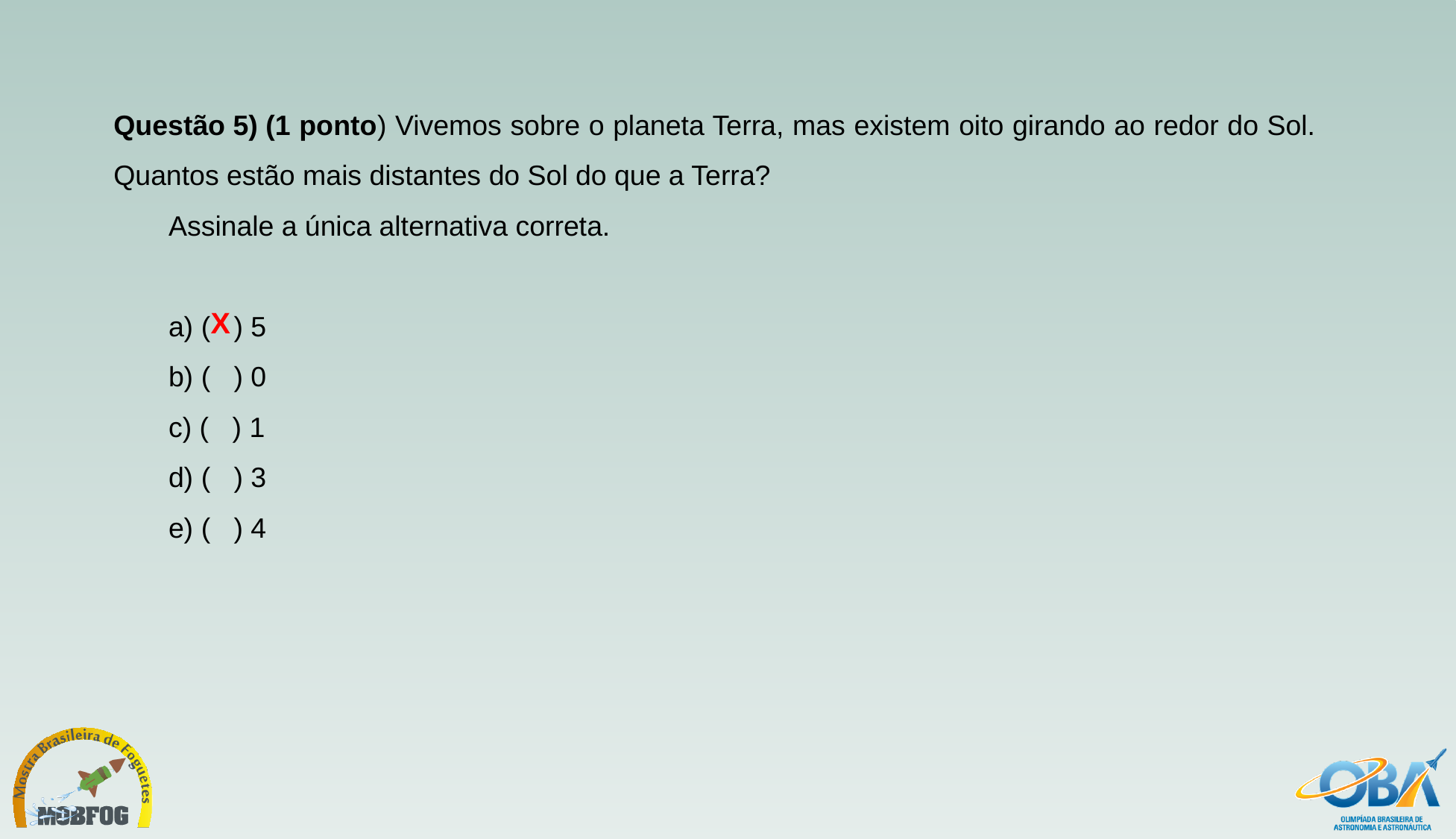

Questão 5) (1 ponto) Vivemos sobre o planeta Terra, mas existem oito girando ao redor do Sol. Quantos estão mais distantes do Sol do que a Terra?
Assinale a única alternativa correta.

a) (   ) 5
b) (   ) 0
c) (   ) 1
d) (   ) 3
e) (   ) 4
X